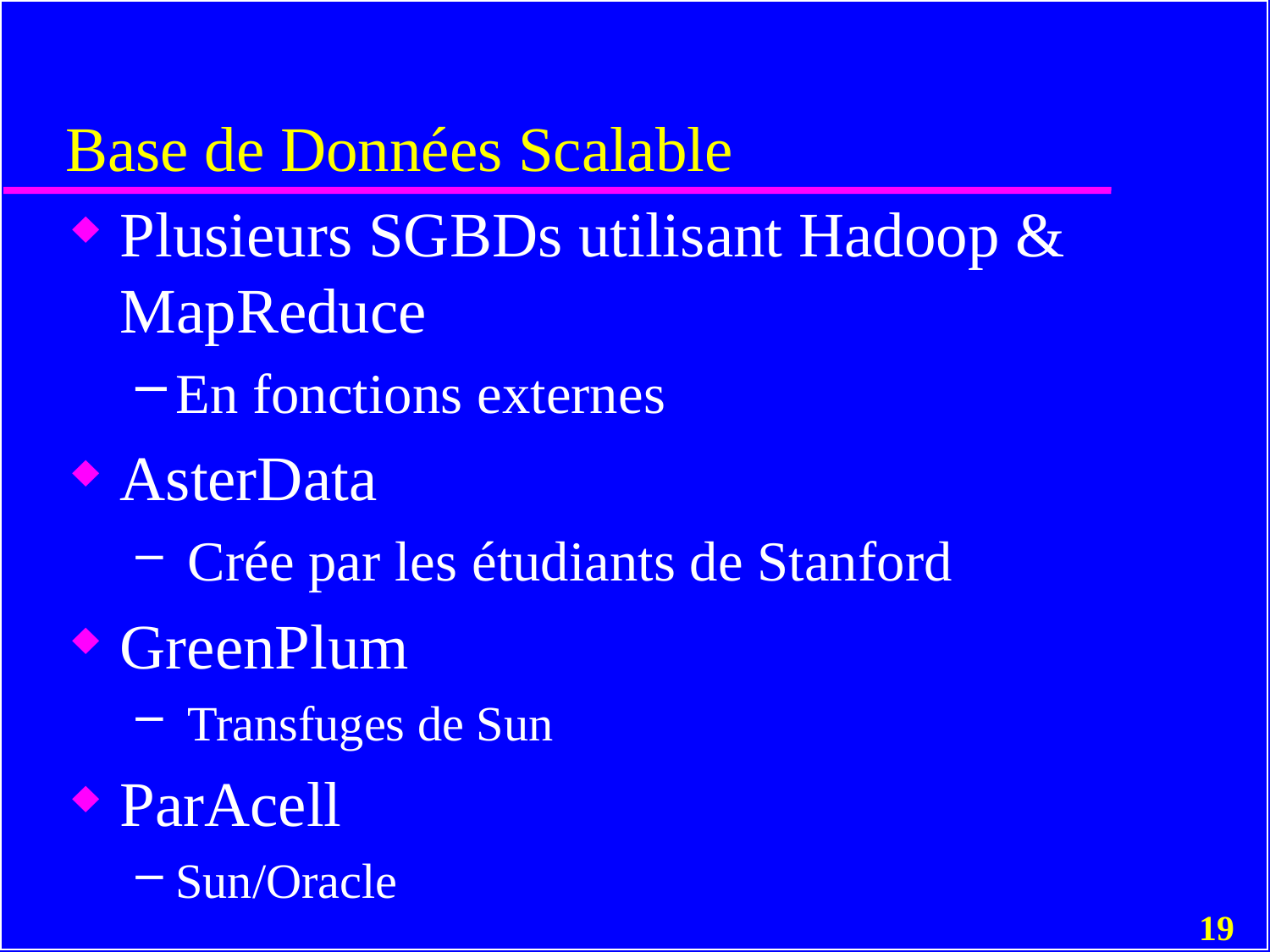

# Base de Données Scalable
Plusieurs SGBDs utilisant Hadoop & MapReduce
En fonctions externes
AsterData
 Crée par les étudiants de Stanford
GreenPlum
 Transfuges de Sun
ParAcell
Sun/Oracle
19